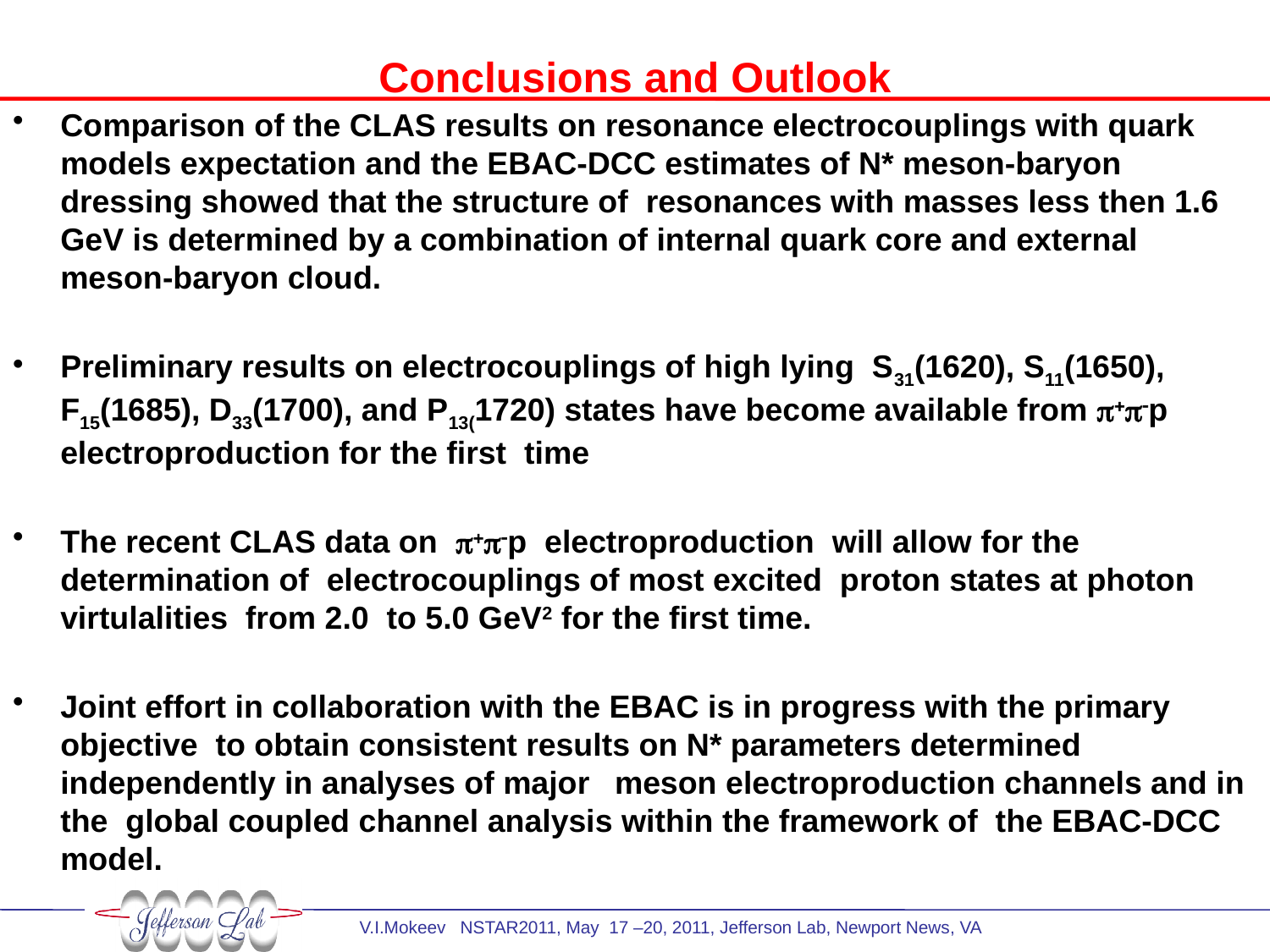

# Conclusions and Outlook
Comparison of the CLAS results on resonance electrocouplings with quark models expectation and the EBAC-DCC estimates of N* meson-baryon dressing showed that the structure of  resonances with masses less then 1.6 GeV is determined by a combination of internal quark core and external meson-baryon cloud.

Preliminary results on electrocouplings of high lying  S31(1620), S11(1650), F15(1685), D33(1700), and P13(1720) states have become available from π+π−p electroproduction for the first  time

The recent CLAS data on  π+π−p  electroproduction  will allow for the determination of  electrocouplings of most excited  proton states at photon virtulalities  from 2.0  to 5.0 GeV2 for the first time.

Joint effort in collaboration with the EBAC is in progress with the primary objective  to obtain consistent results on N* parameters determined independently in analyses of major  meson electroproduction channels and in  the  global coupled channel analysis within the framework of  the EBAC-DCC model.